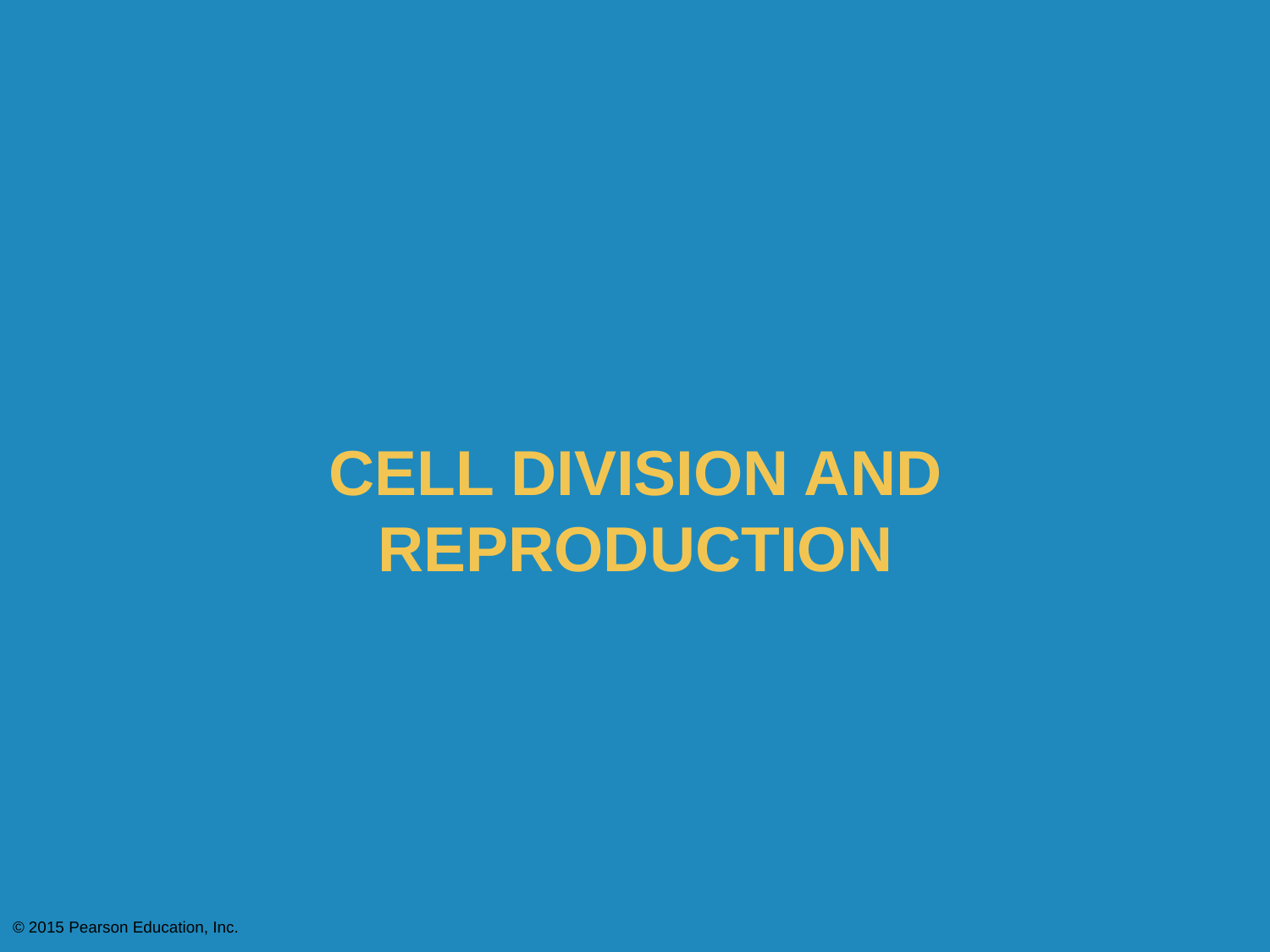

Cell Division and Reproduction
© 2015 Pearson Education, Inc.